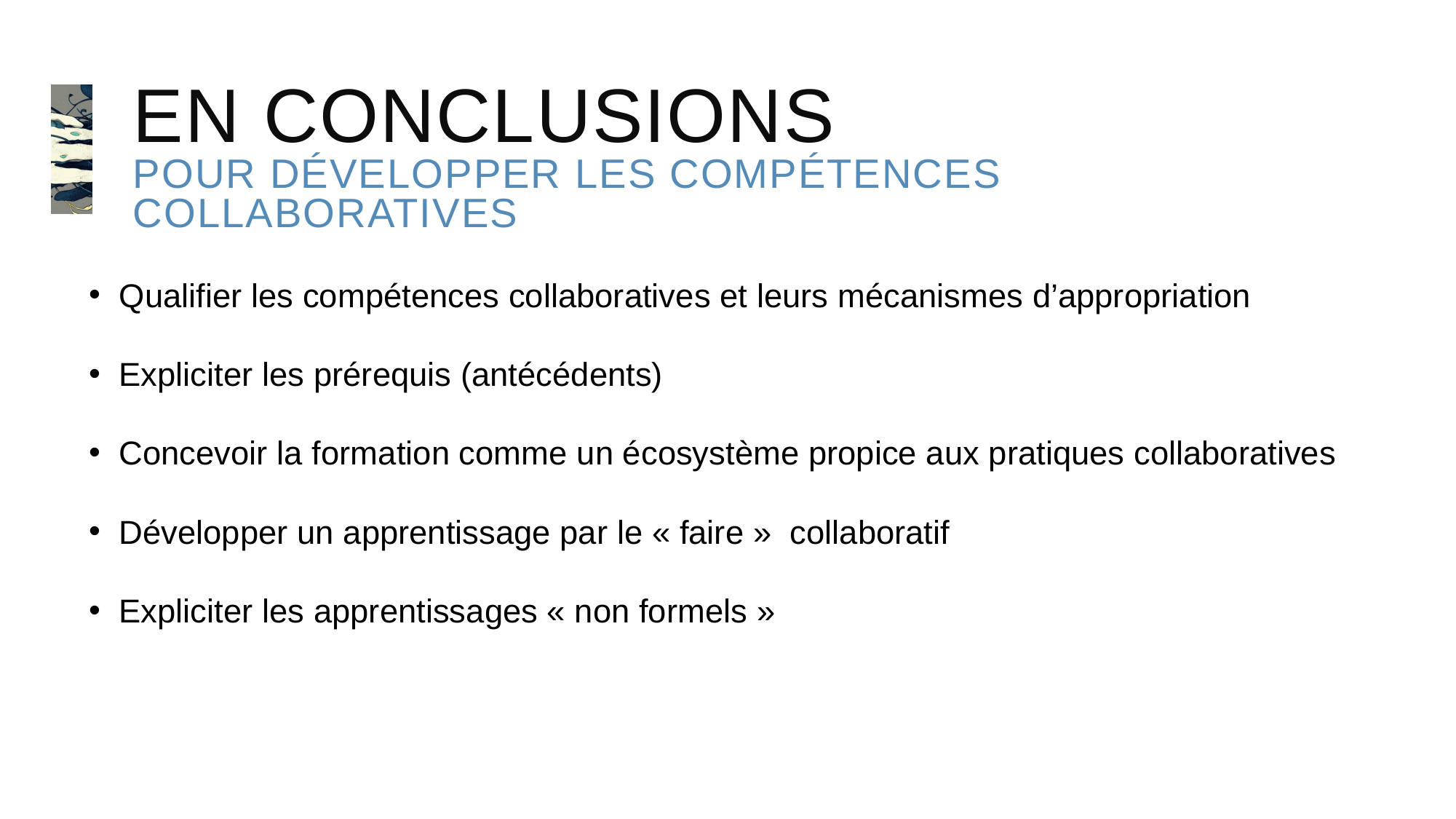

# En conclusions pour développer les Compétences collaboratives
  Qualifier les compétences collaboratives et leurs mécanismes d’appropriation
  Expliciter les prérequis (antécédents)
  Concevoir la formation comme un écosystème propice aux pratiques collaboratives
  Développer un apprentissage par le « faire »  collaboratif
  Expliciter les apprentissages « non formels »